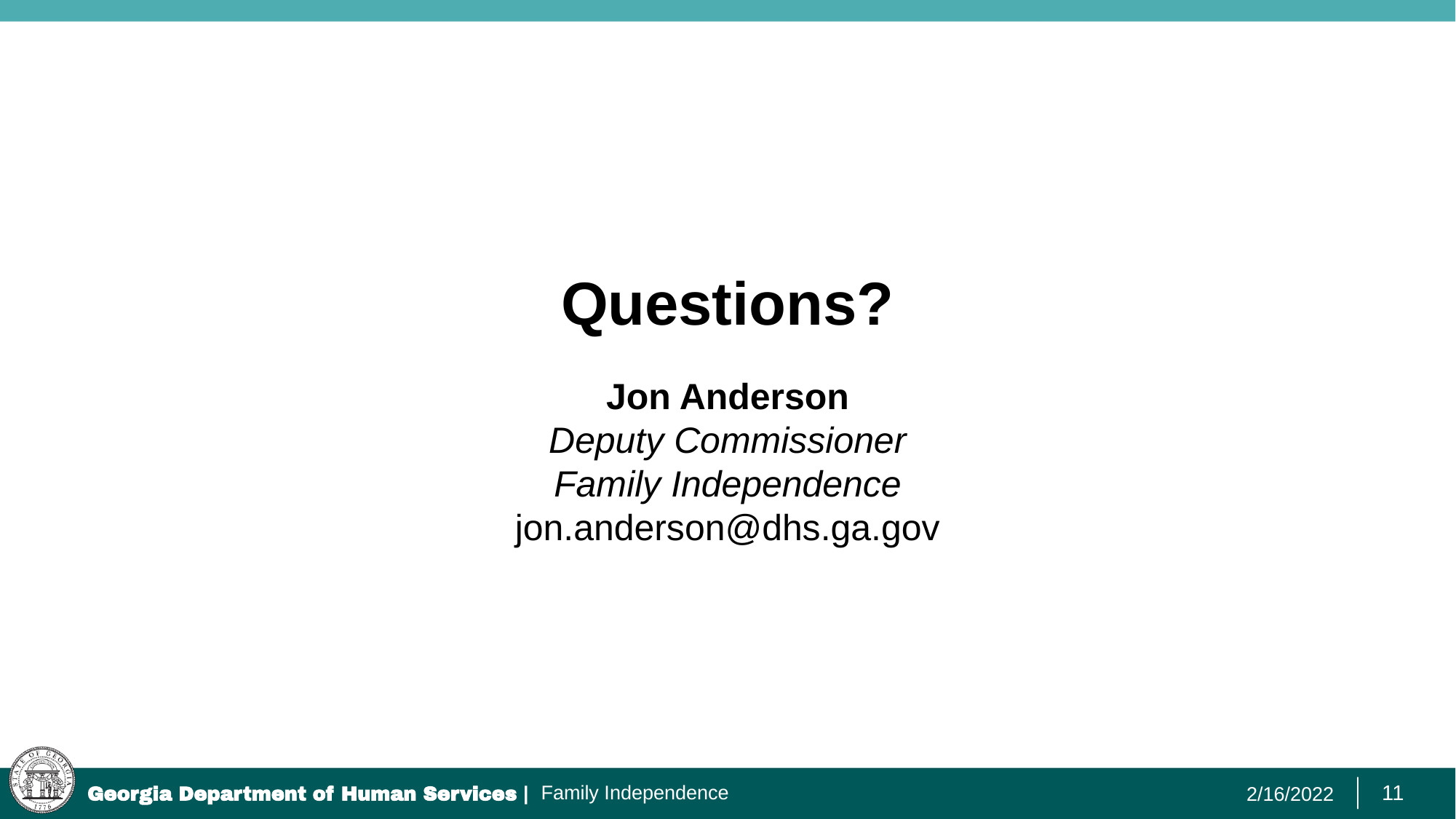

Questions?
Jon Anderson​
Deputy Commissioner​
Family Independence​
jon.anderson@dhs.ga.gov​
2/16/2022
Family Independence